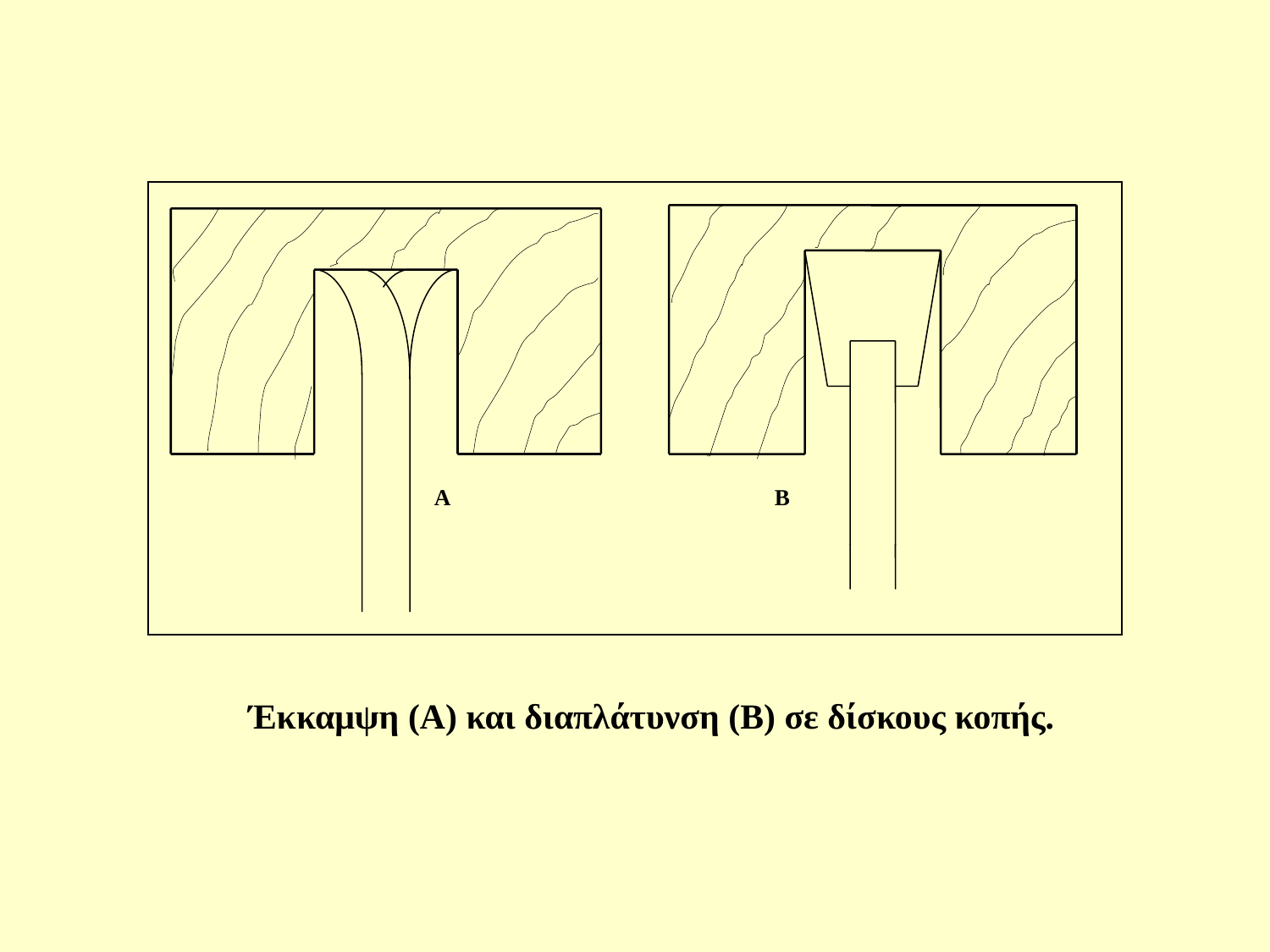

Α
Β
Έκκαμψη (Α) και διαπλάτυνση (Β) σε δίσκους κοπής.